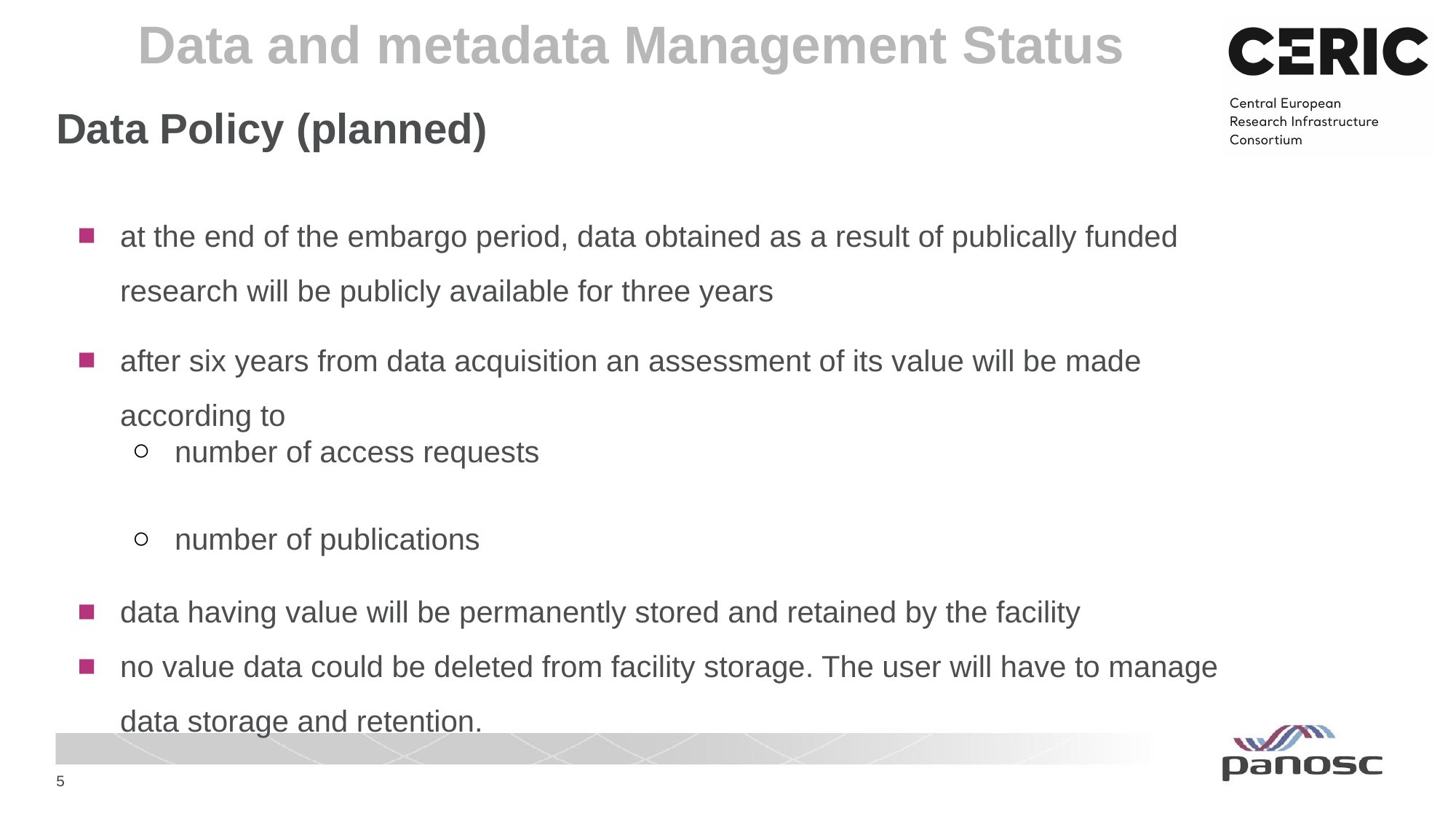

Data Policy (planned)
at the end of the embargo period, data obtained as a result of publically funded research will be publicly available for three years
after six years from data acquisition an assessment of its value will be made according to
number of access requests
number of publications
data having value will be permanently stored and retained by the facility
no value data could be deleted from facility storage. The user will have to manage data storage and retention.